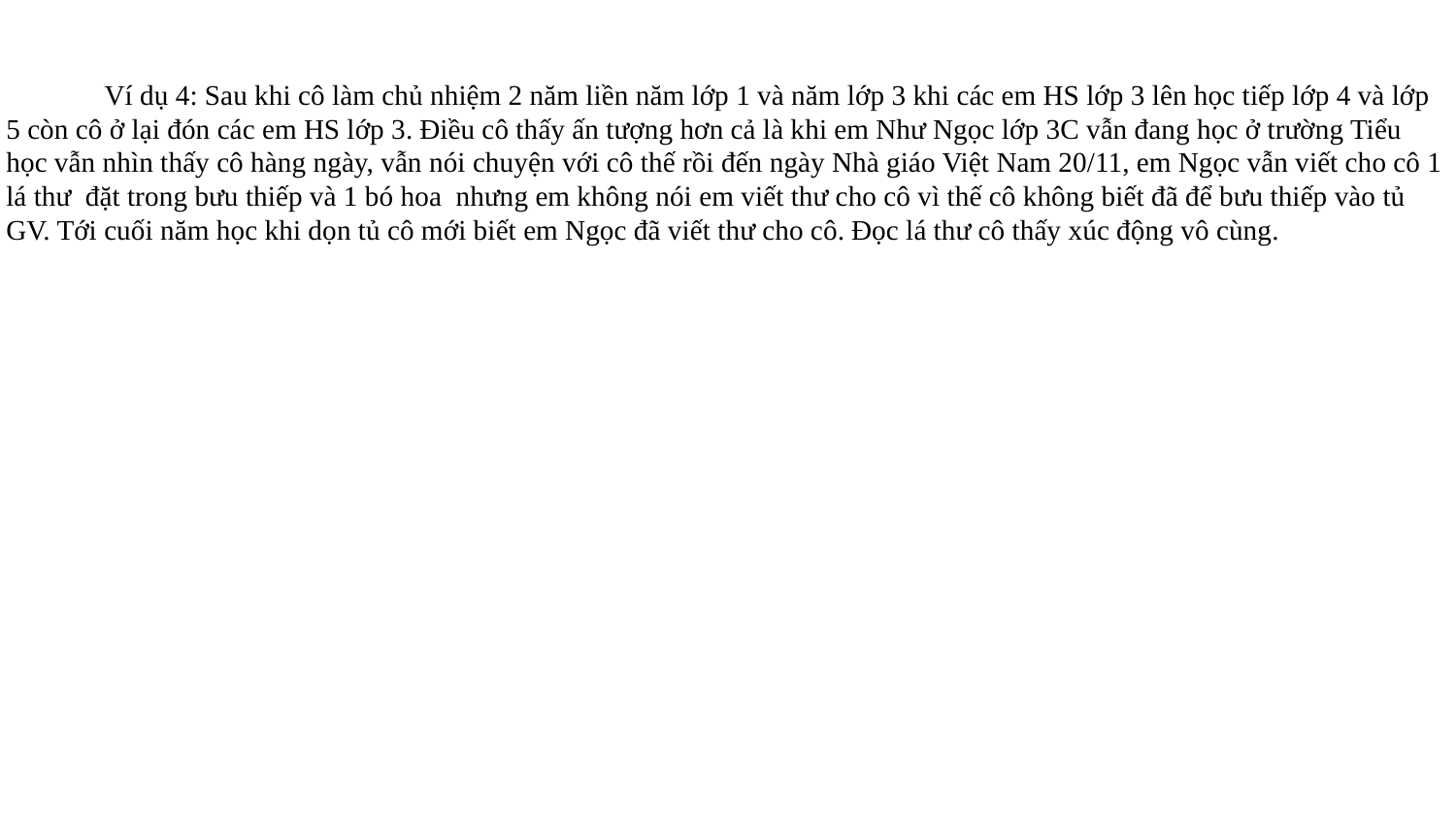

Ví dụ 4: Sau khi cô làm chủ nhiệm 2 năm liền năm lớp 1 và năm lớp 3 khi các em HS lớp 3 lên học tiếp lớp 4 và lớp 5 còn cô ở lại đón các em HS lớp 3. Điều cô thấy ấn tượng hơn cả là khi em Như Ngọc lớp 3C vẫn đang học ở trường Tiểu học vẫn nhìn thấy cô hàng ngày, vẫn nói chuyện với cô thế rồi đến ngày Nhà giáo Việt Nam 20/11, em Ngọc vẫn viết cho cô 1 lá thư  đặt trong bưu thiếp và 1 bó hoa  nhưng em không nói em viết thư cho cô vì thế cô không biết đã để bưu thiếp vào tủ GV. Tới cuối năm học khi dọn tủ cô mới biết em Ngọc đã viết thư cho cô. Đọc lá thư cô thấy xúc động vô cùng.